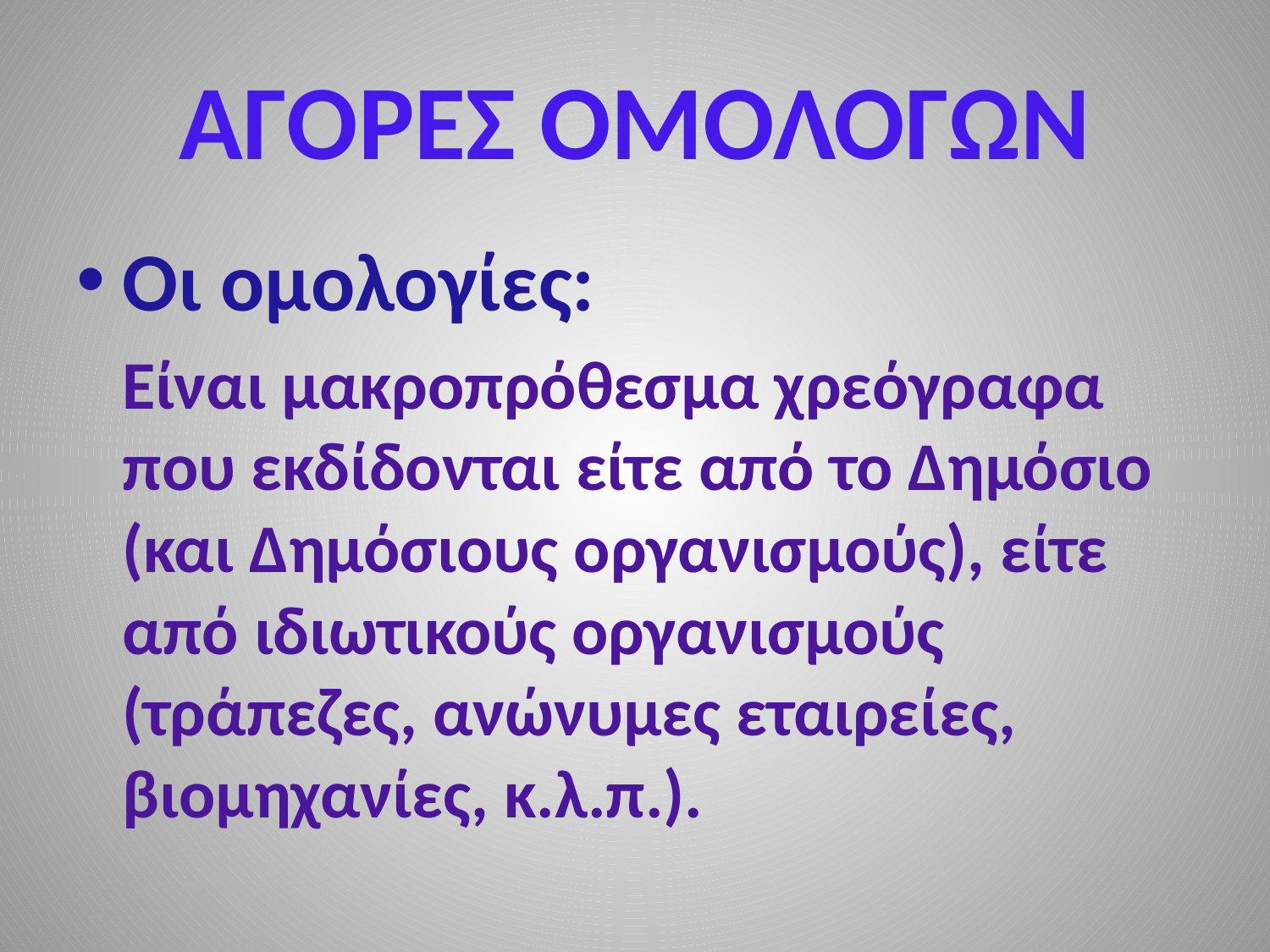

# AΓΟΡΕΣ ΟΜΟΛΟΓΩΝ
Οι ομολογίες:
   Είναι μακροπρόθεσμα χρεόγραφα που εκδίδονται είτε από το Δημόσιο (και Δημόσιους οργανισμούς), είτε από ιδιωτικούς οργανισμούς (τράπεζες, ανώνυμες εταιρείες, βιομηχανίες, κ.λ.π.).